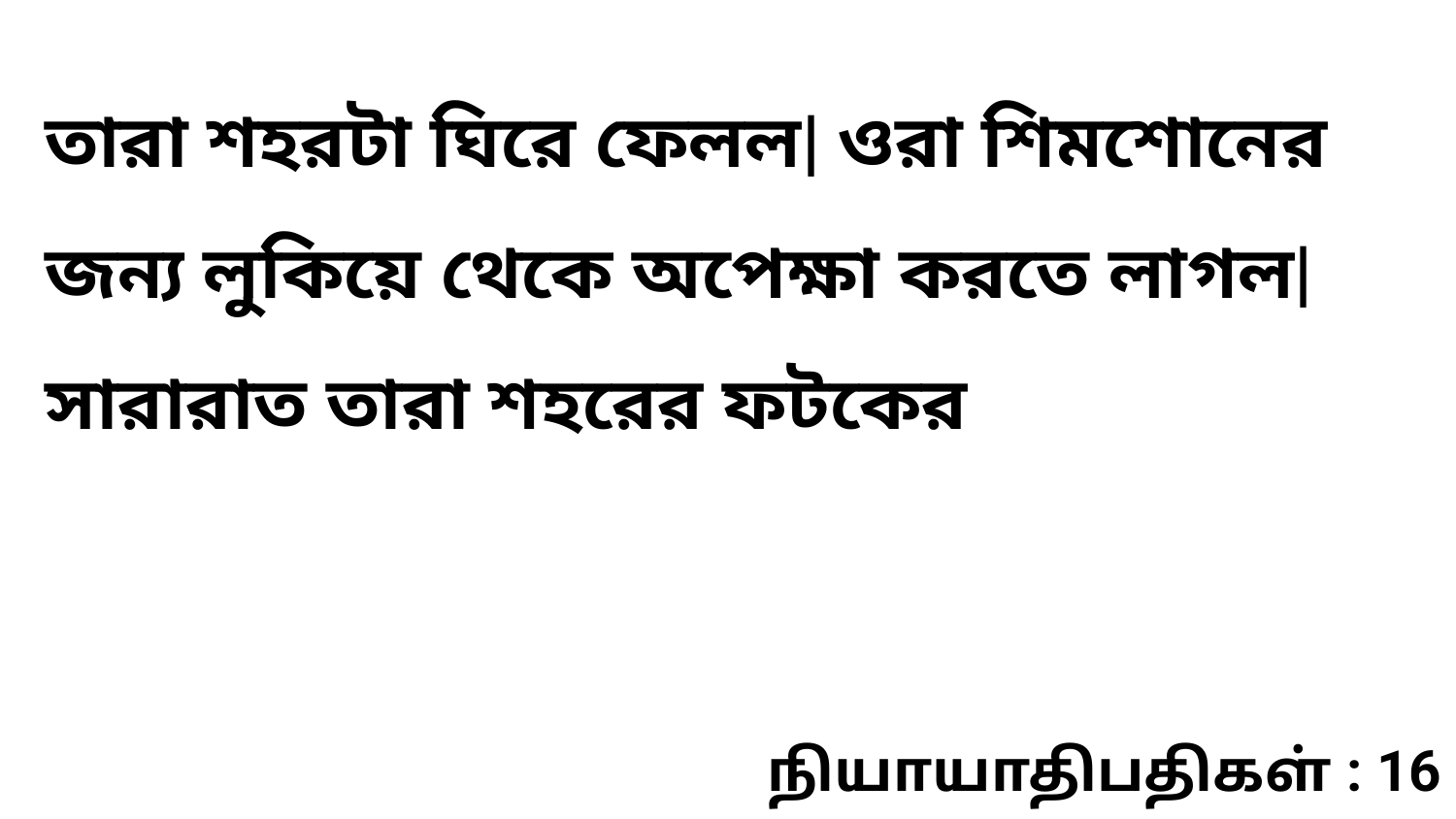

তারা শহরটা ঘিরে ফেলল| ওরা শিমশোনের জন্য লুকিয়ে থেকে অপেক্ষা করতে লাগল| সারারাত তারা শহরের ফটকের
நியாயாதிபதிகள் : 16